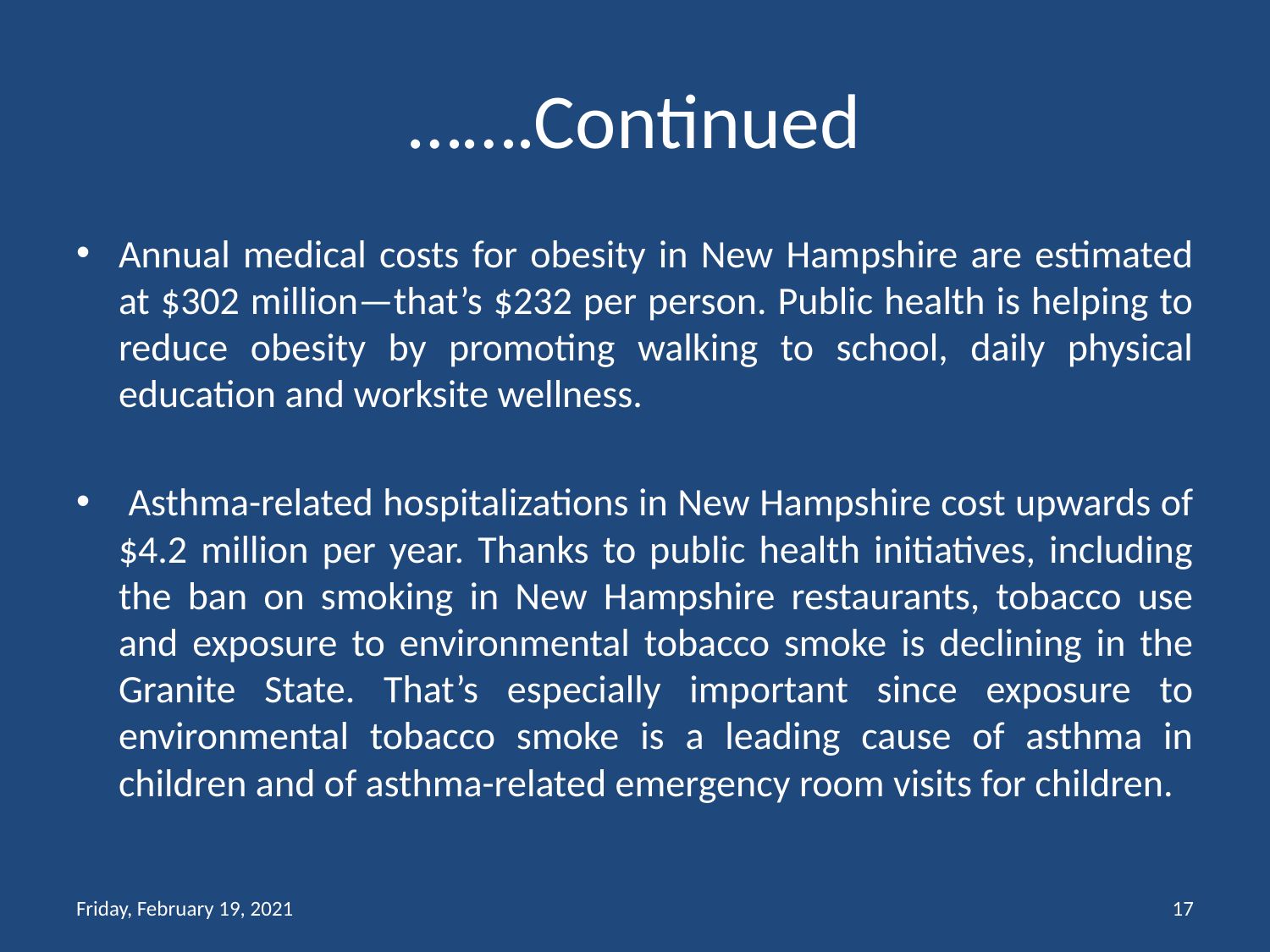

# …….Continued
Annual medical costs for obesity in New Hampshire are estimated at $302 million—that’s $232 per person. Public health is helping to reduce obesity by promoting walking to school, daily physical education and worksite wellness.

 Asthma-related hospitalizations in New Hampshire cost upwards of $4.2 million per year. Thanks to public health initiatives, including the ban on smoking in New Hampshire restaurants, tobacco use and exposure to environmental tobacco smoke is declining in the Granite State. That’s especially important since exposure to environmental tobacco smoke is a leading cause of asthma in children and of asthma-related emergency room visits for children.
Friday, February 19, 2021
17